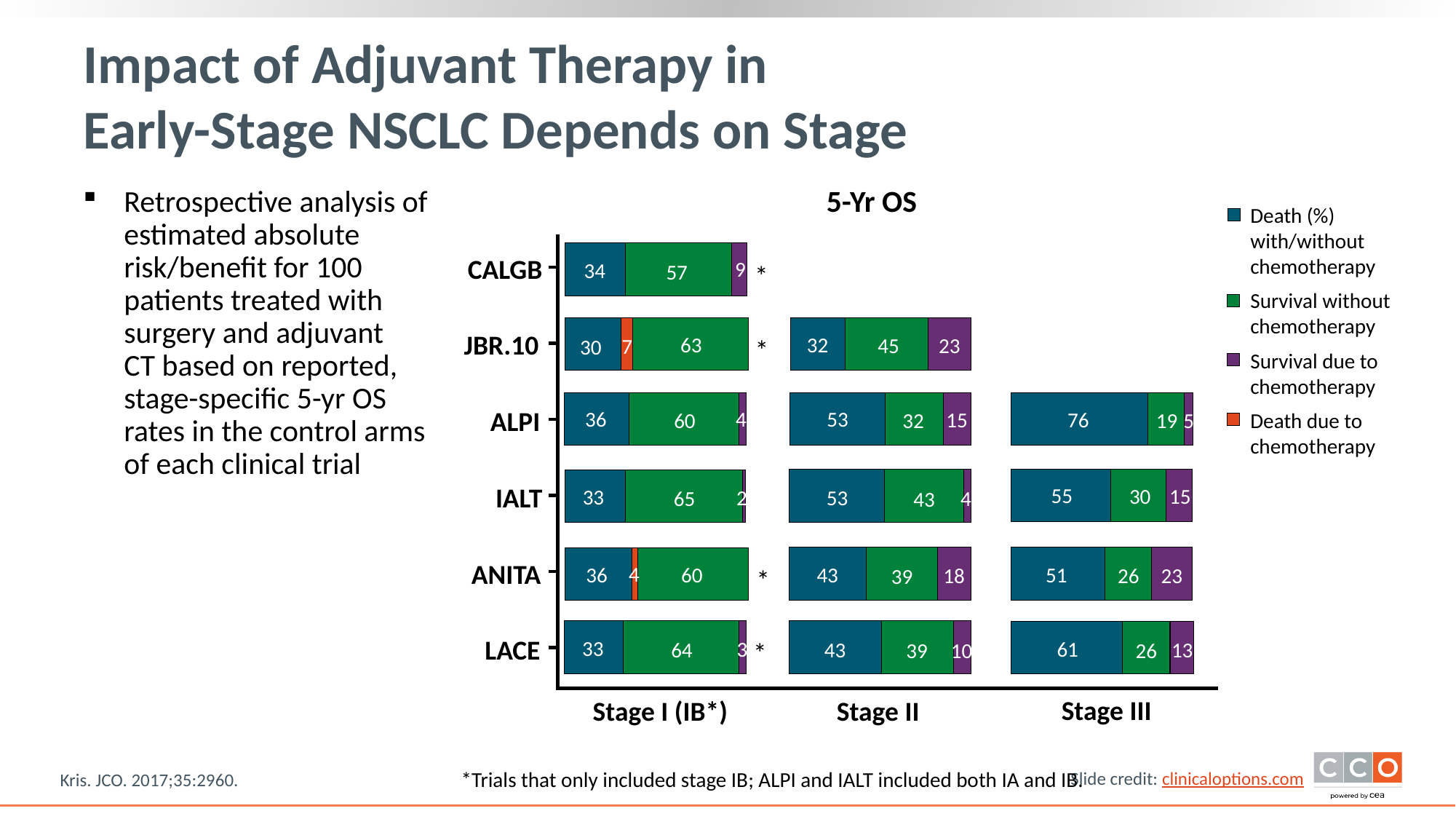

# Impact of Adjuvant Therapy in Early-Stage NSCLC Depends on Stage
5-Yr OS
Retrospective analysis of estimated absolute risk/benefit for 100 patients treated with surgery and adjuvant
CT based on reported, stage-specific 5-yr OS rates in the control arms of each clinical trial
Death (%)
with/without chemotherapy
Survival without chemotherapy
Survival due to chemotherapy
Death due to chemotherapy

CALGB
9
34
57
*

JBR.10
63
32
23
45
*
7
30

ALPI
36
4
53
76
15
60
5
32
19

IALT
55
15
30
33
2
53
4
65
43

ANITA
4
60
51
36
43
23
18
*
26
39

LACE
33
3
*
61
43
13
64
26
10
39
Stage III
Stage II
Stage I (IB*)
*Trials that only included stage IB; ALPI and IALT included both IA and IB.
Kris. JCO. 2017;35:2960.